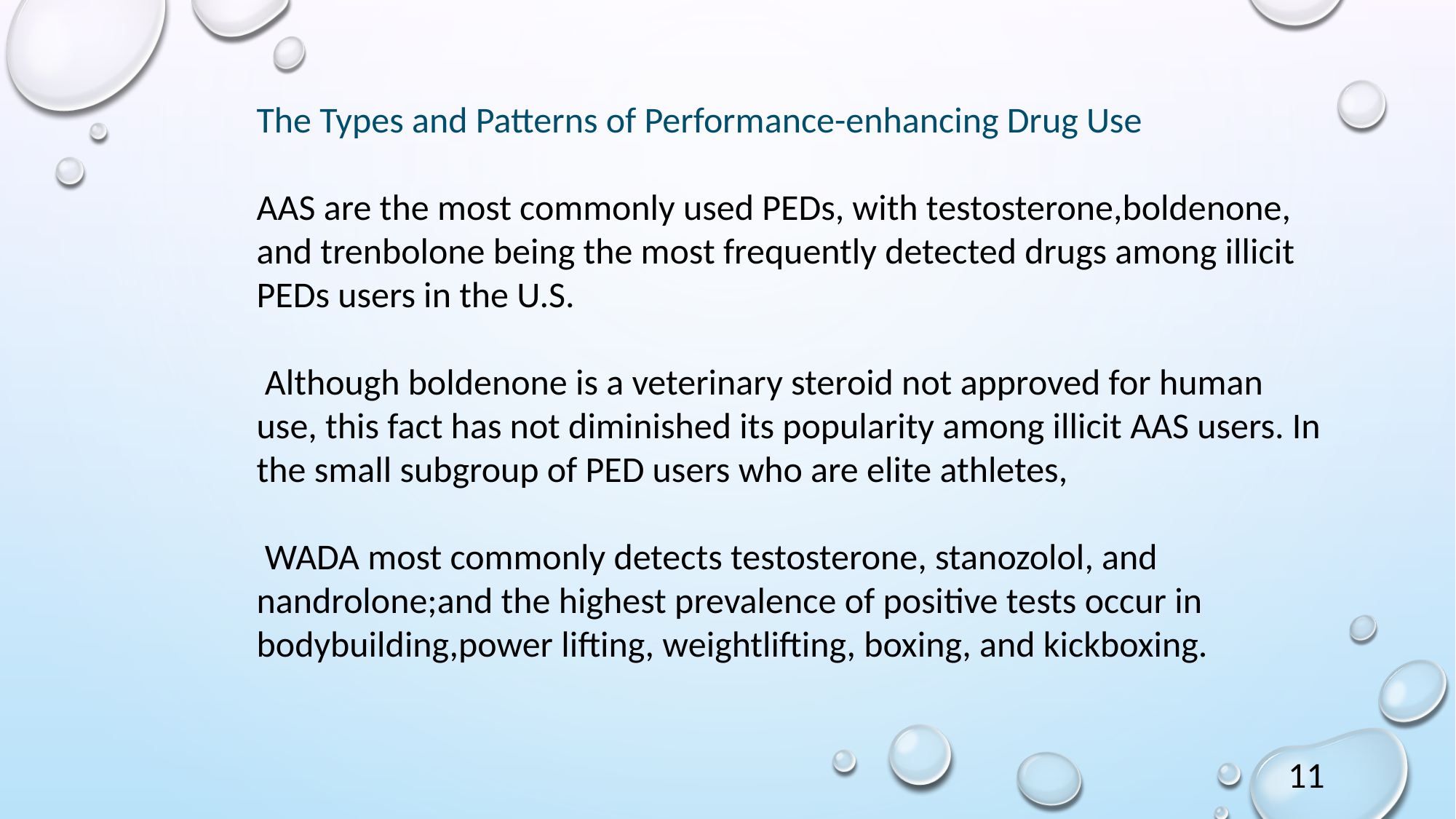

The Types and Patterns of Performance-enhancing Drug Use

AAS are the most commonly used PEDs, with testosterone,boldenone, and trenbolone being the most frequently detected drugs among illicit PEDs users in the U.S.

 Although boldenone is a veterinary steroid not approved for human use, this fact has not diminished its popularity among illicit AAS users. In the small subgroup of PED users who are elite athletes,

 WADA most commonly detects testosterone, stanozolol, and nandrolone;and the highest prevalence of positive tests occur in bodybuilding,power lifting, weightlifting, boxing, and kickboxing.

                                                                                                                              11